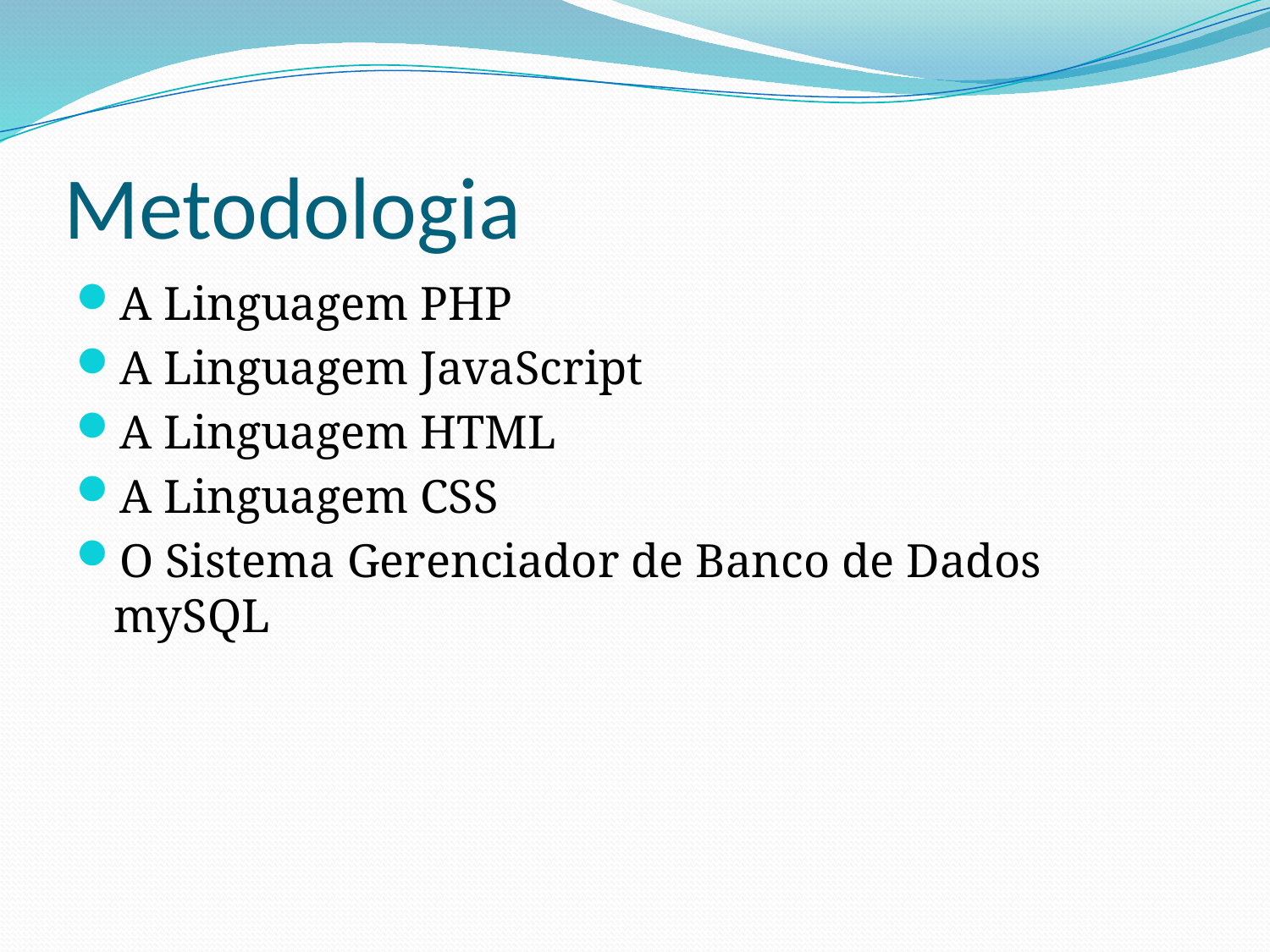

# Metodologia
A Linguagem PHP
A Linguagem JavaScript
A Linguagem HTML
A Linguagem CSS
O Sistema Gerenciador de Banco de Dados mySQL